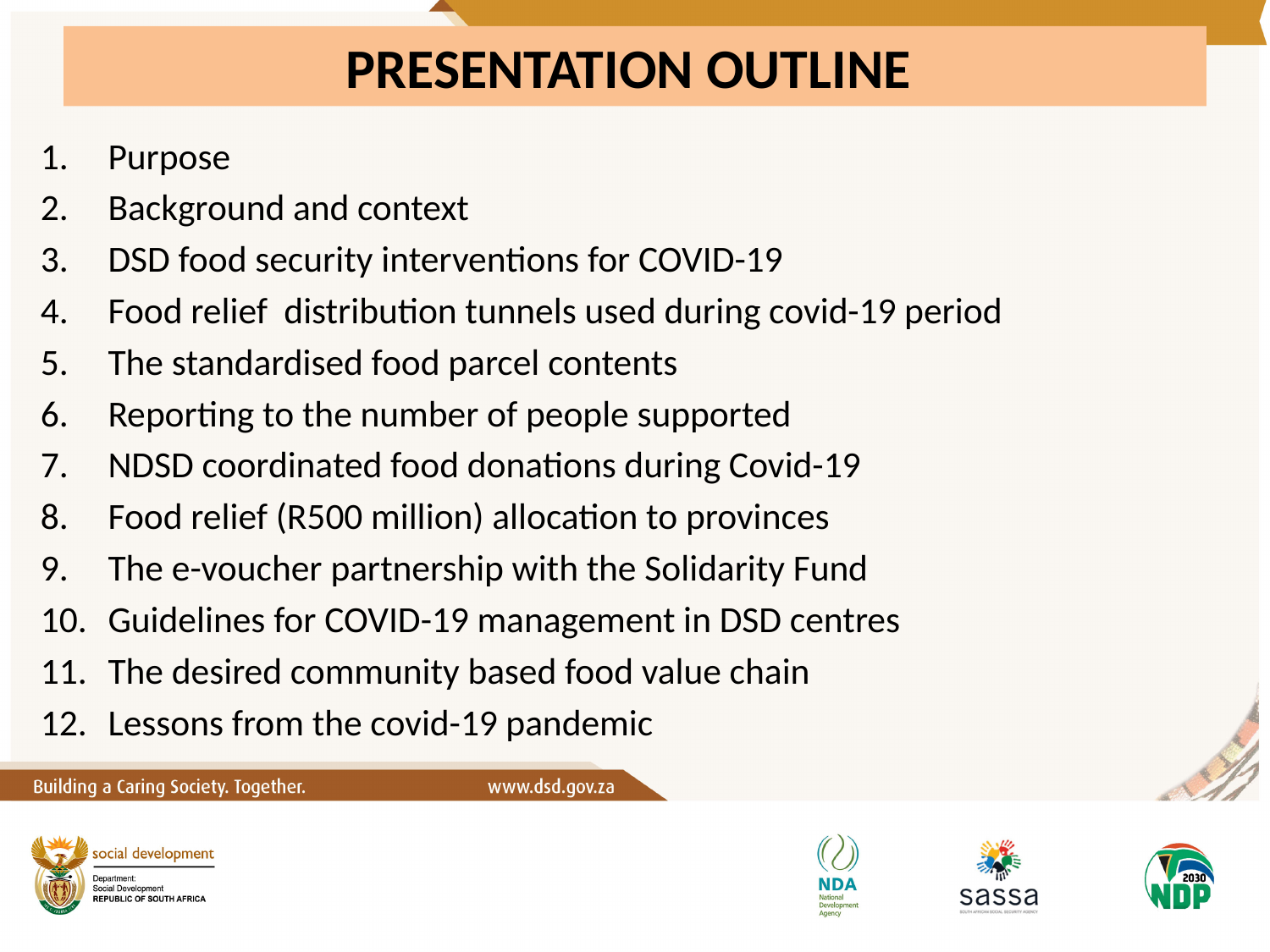

# PRESENTATION OUTLINE
Purpose
Background and context
DSD food security interventions for COVID-19
Food relief  distribution tunnels used during covid-19 period
The standardised food parcel contents
Reporting to the number of people supported
NDSD coordinated food donations during Covid-19
Food relief (R500 million) allocation to provinces
The e-voucher partnership with the Solidarity Fund
Guidelines for COVID-19 management in DSD centres
The desired community based food value chain
Lessons from the covid-19 pandemic